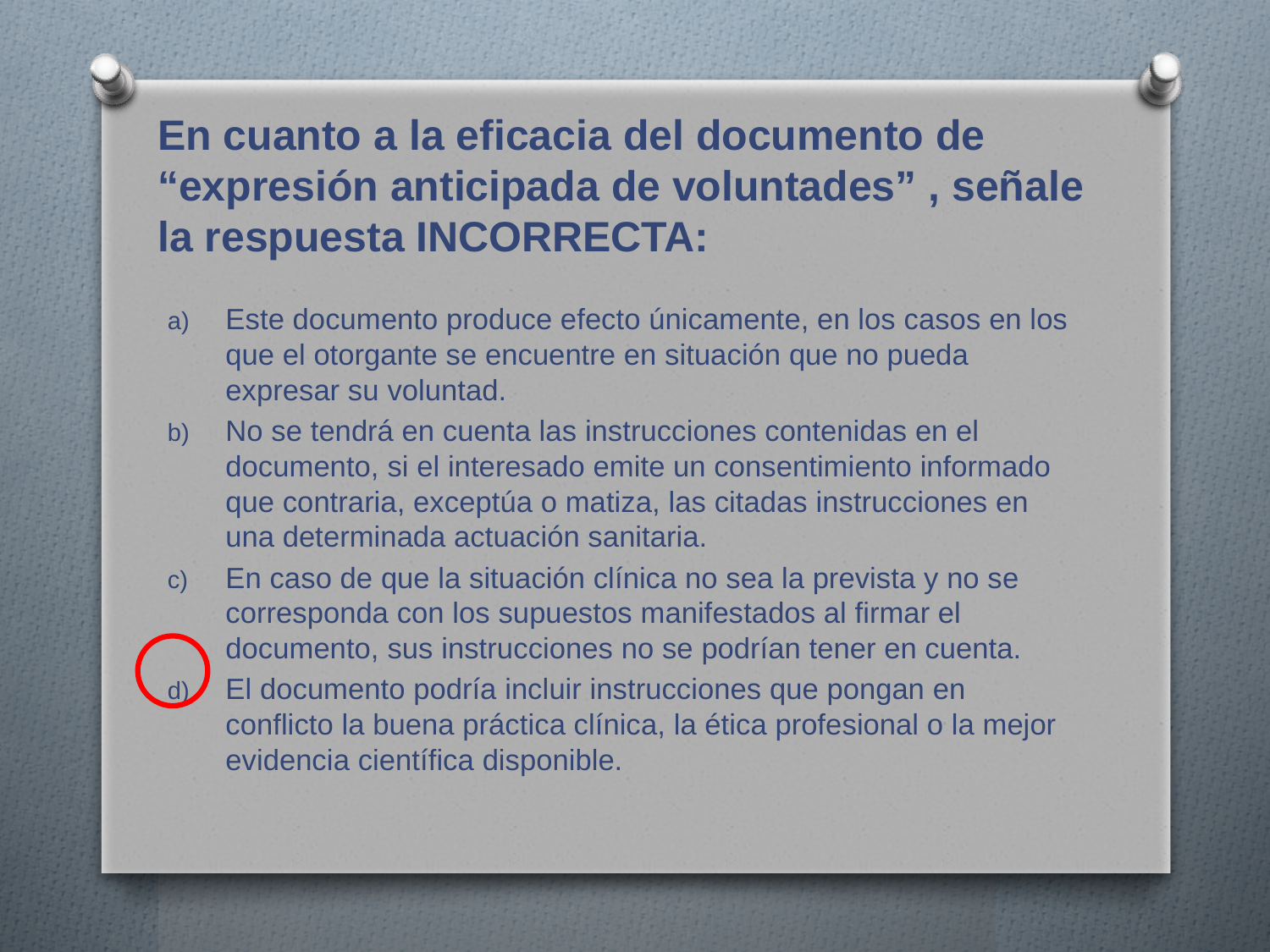

# En cuanto a la eficacia del documento de “expresión anticipada de voluntades” , señale la respuesta INCORRECTA:
Este documento produce efecto únicamente, en los casos en los que el otorgante se encuentre en situación que no pueda expresar su voluntad.
No se tendrá en cuenta las instrucciones contenidas en el documento, si el interesado emite un consentimiento informado que contraria, exceptúa o matiza, las citadas instrucciones en una determinada actuación sanitaria.
En caso de que la situación clínica no sea la prevista y no se corresponda con los supuestos manifestados al firmar el documento, sus instrucciones no se podrían tener en cuenta.
El documento podría incluir instrucciones que pongan en conflicto la buena práctica clínica, la ética profesional o la mejor evidencia científica disponible.